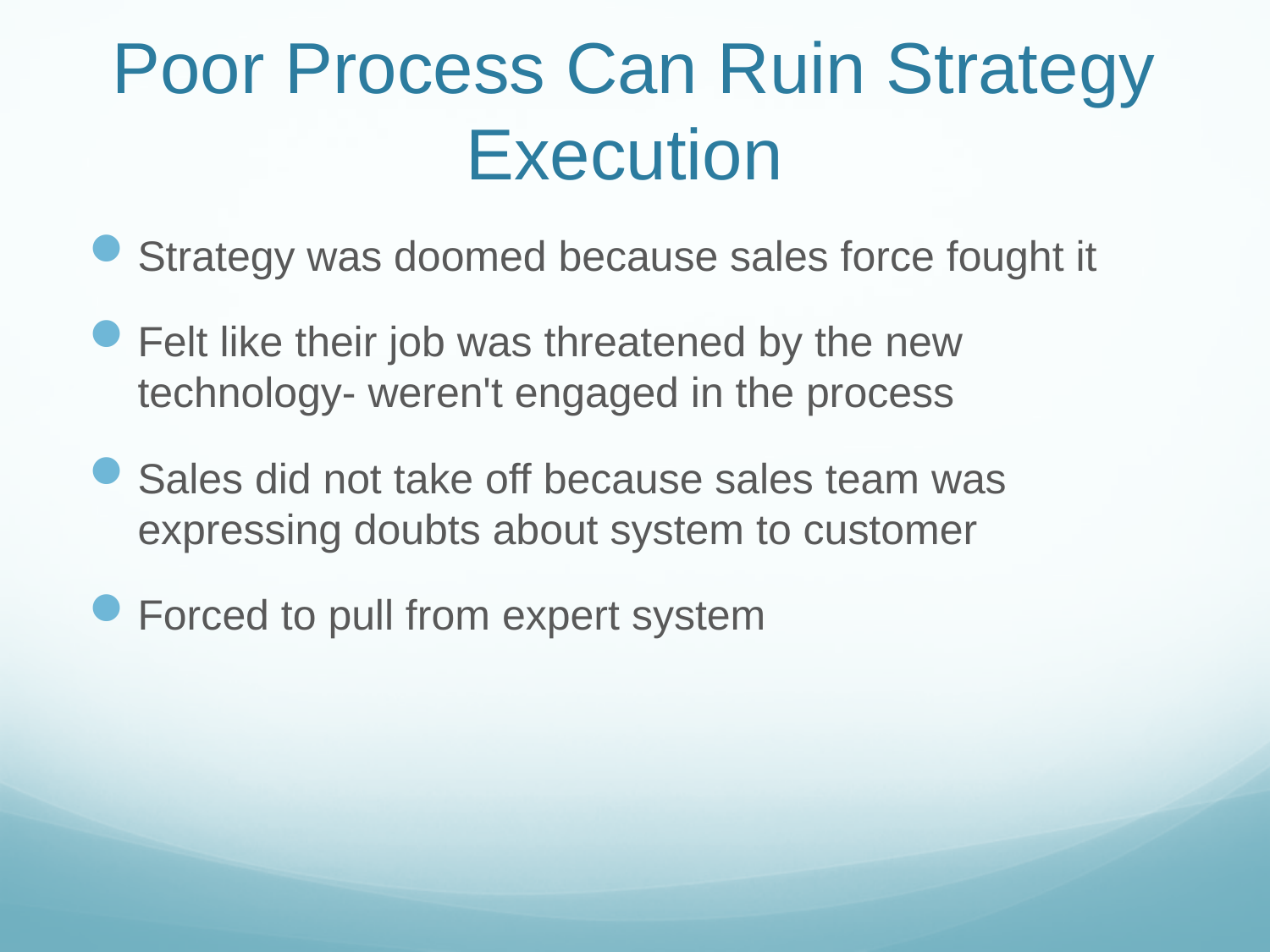

# Poor Process Can Ruin Strategy Execution
Strategy was doomed because sales force fought it
Felt like their job was threatened by the new technology- weren't engaged in the process
Sales did not take off because sales team was expressing doubts about system to customer
Forced to pull from expert system